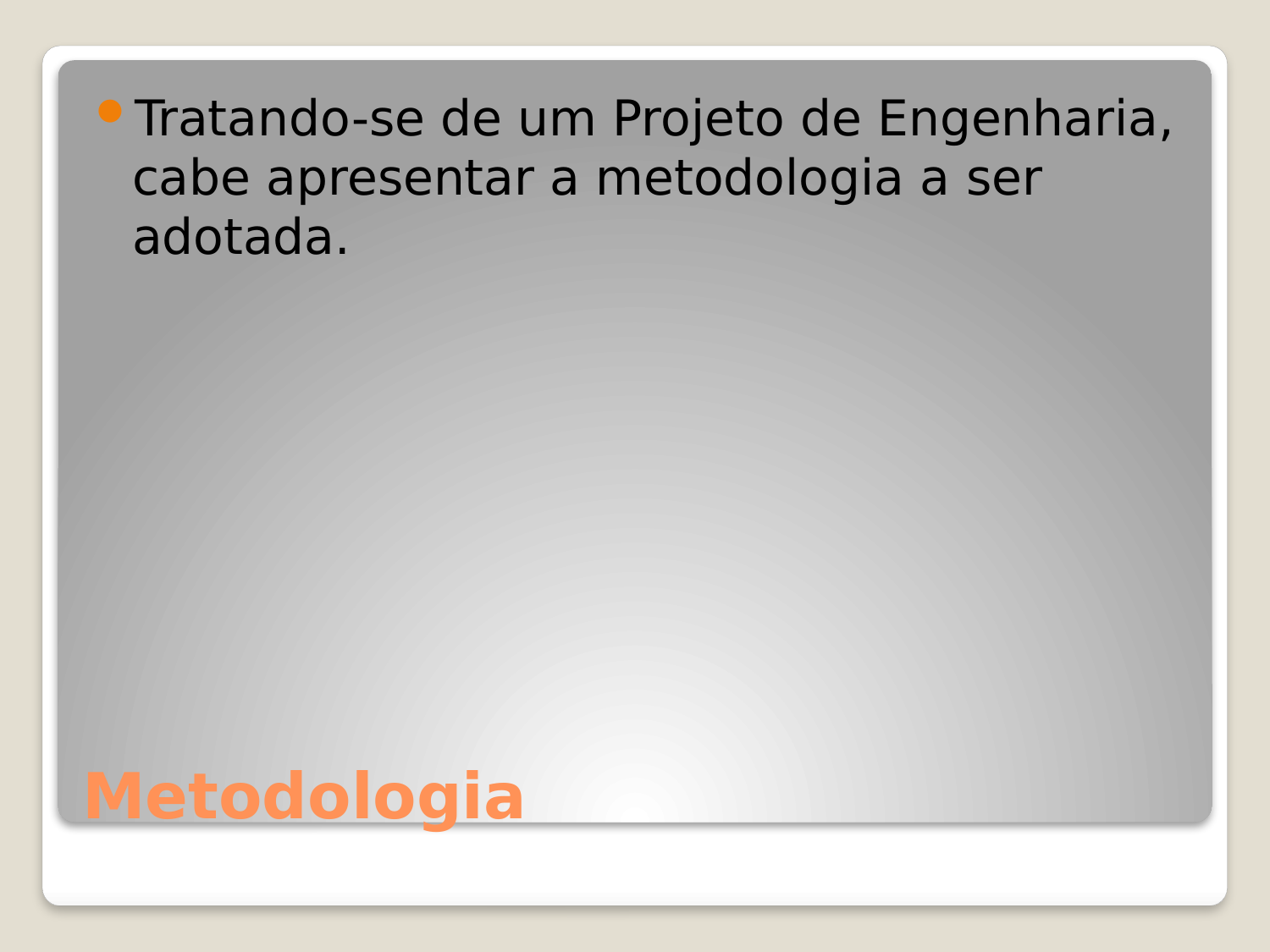

Tratando-se de um Projeto de Engenharia, cabe apresentar a metodologia a ser adotada.
# Metodologia